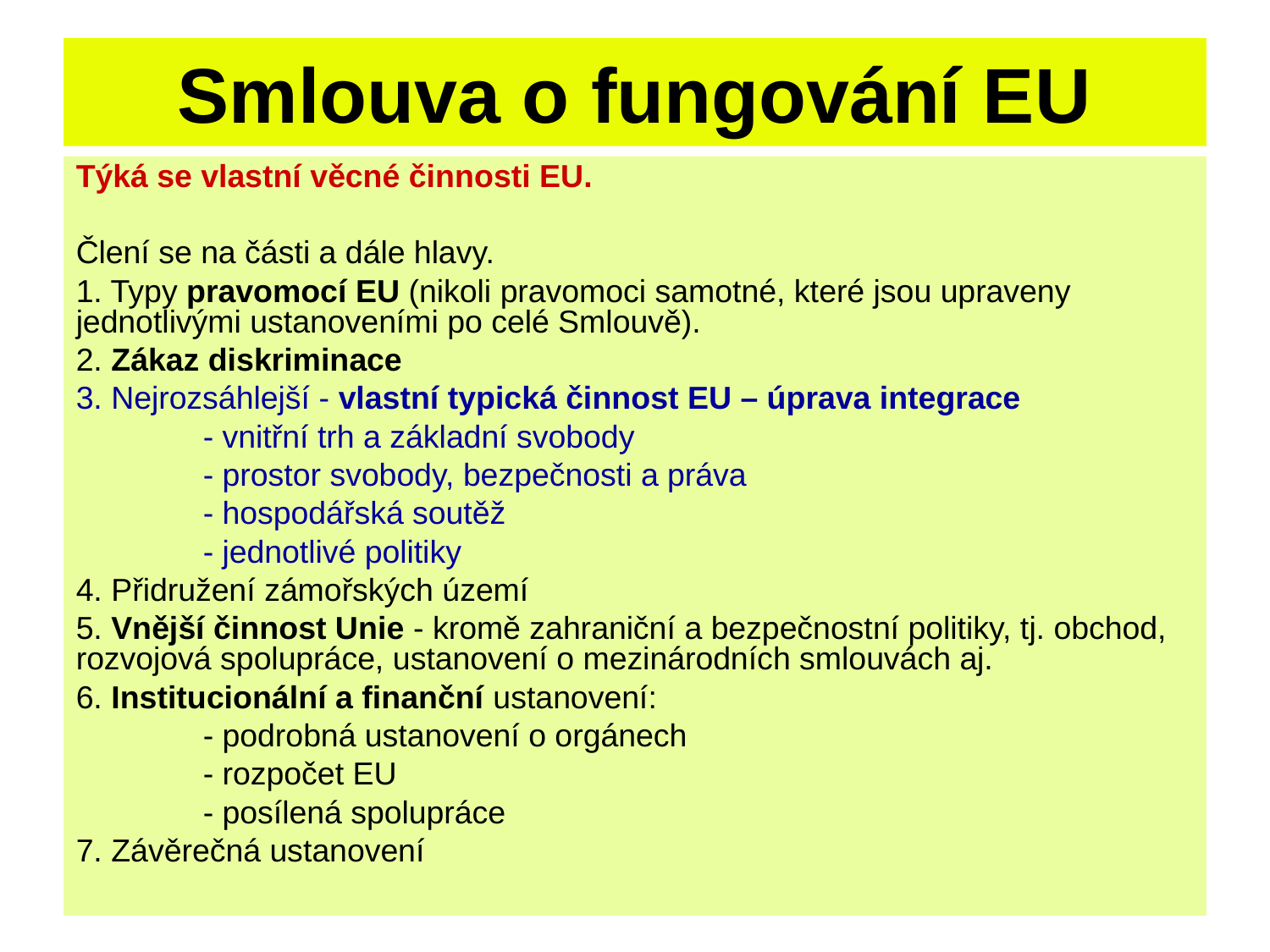

# Smlouva o fungování EU
Týká se vlastní věcné činnosti EU.

Člení se na části a dále hlavy.
1. Typy pravomocí EU (nikoli pravomoci samotné, které jsou upraveny jednotlivými ustanoveními po celé Smlouvě).
2. Zákaz diskriminace
3. Nejrozsáhlejší - vlastní typická činnost EU – úprava integrace
	- vnitřní trh a základní svobody
	- prostor svobody, bezpečnosti a práva
	- hospodářská soutěž
	- jednotlivé politiky
4. Přidružení zámořských území
5. Vnější činnost Unie - kromě zahraniční a bezpečnostní politiky, tj. obchod, rozvojová spolupráce, ustanovení o mezinárodních smlouvách aj.
6. Institucionální a finanční ustanovení:
	- podrobná ustanovení o orgánech
	- rozpočet EU
	- posílená spolupráce
7. Závěrečná ustanovení